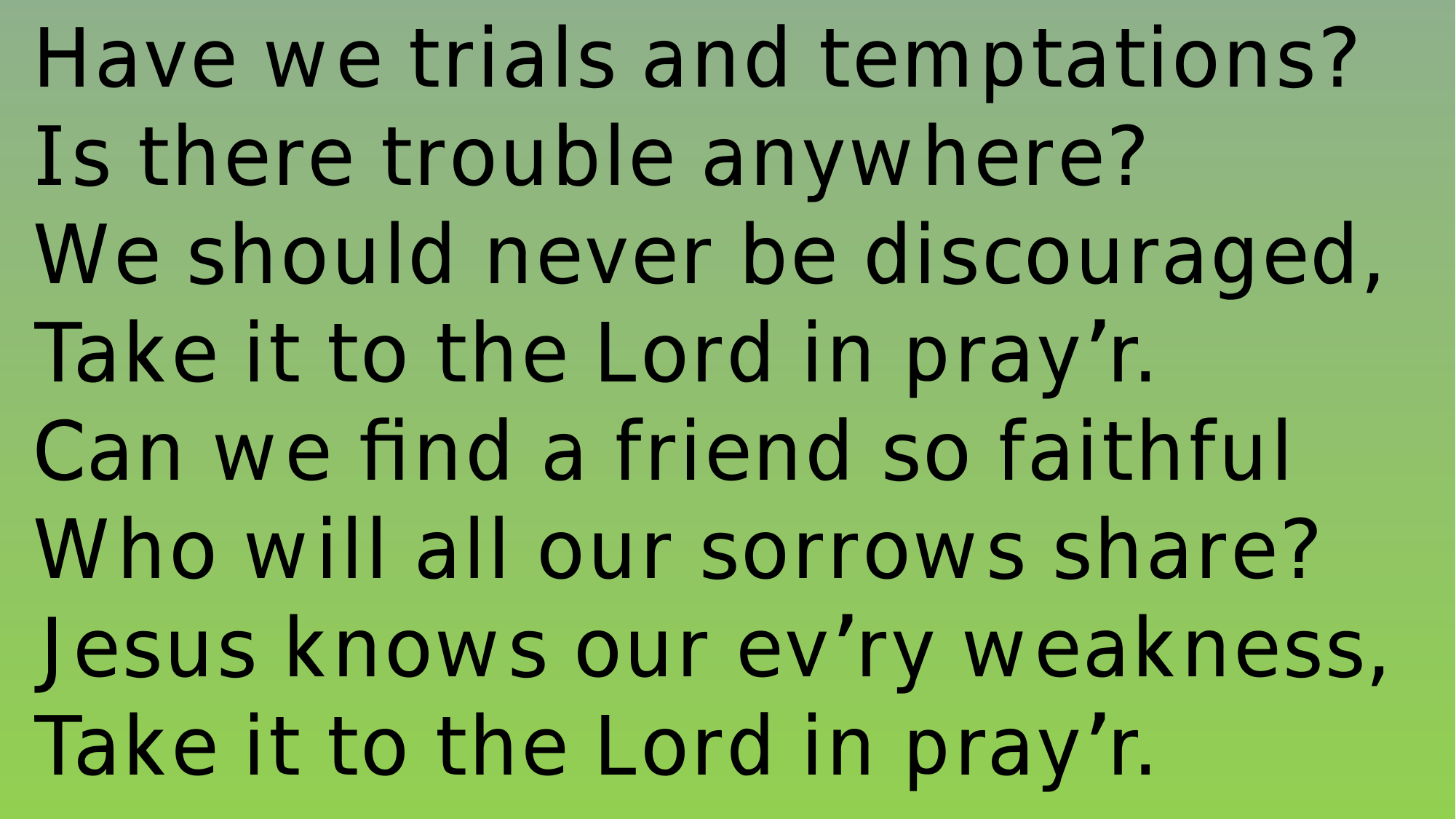

Have we trials and temptations?
 Is there trouble anywhere?
 We should never be discouraged,
 Take it to the Lord in pray’r.
 Can we find a friend so faithful
 Who will all our sorrows share?
 Jesus knows our ev’ry weakness,
 Take it to the Lord in pray’r.